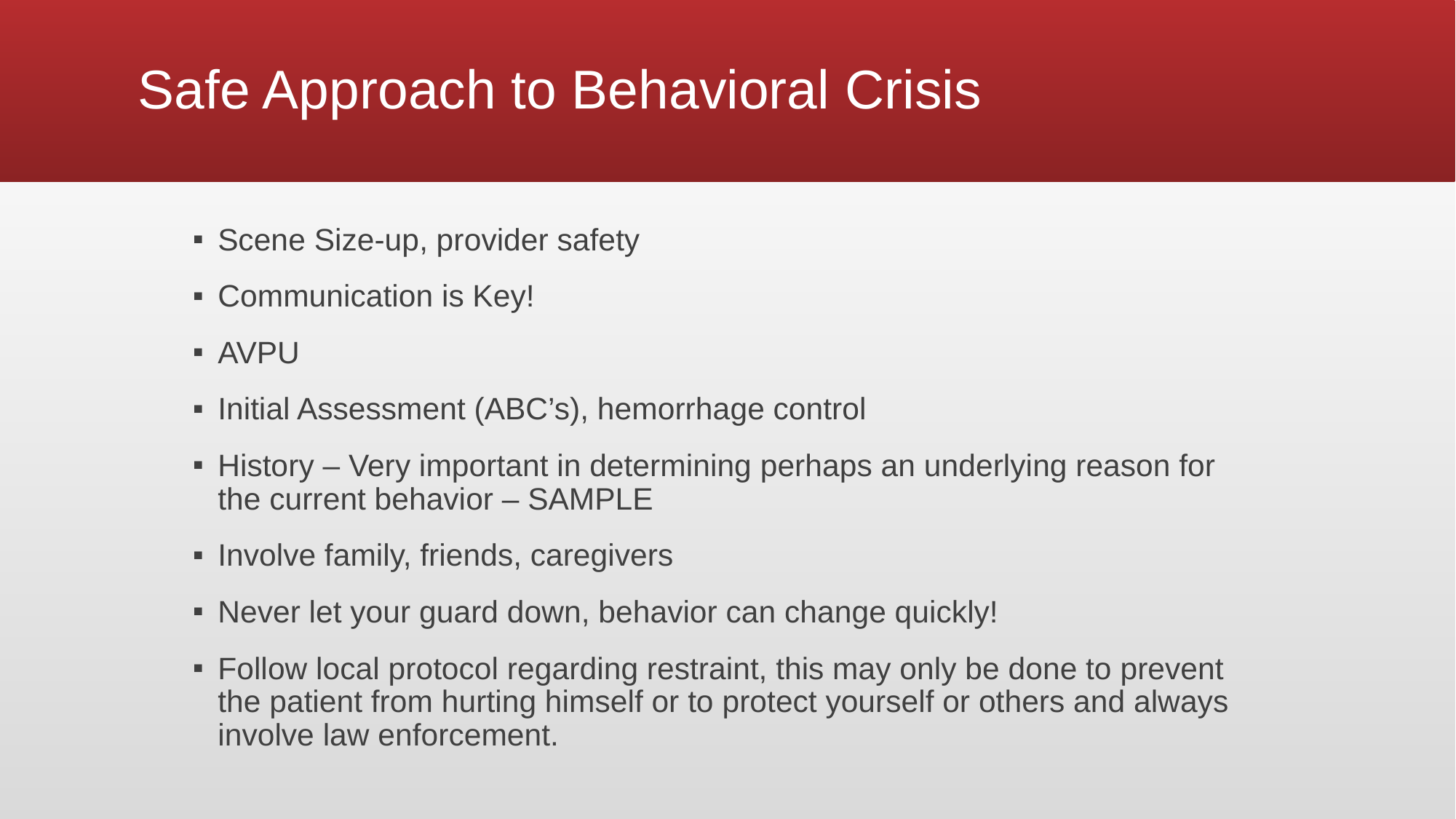

# Safe Approach to Behavioral Crisis
Scene Size-up, provider safety
Communication is Key!
AVPU
Initial Assessment (ABC’s), hemorrhage control
History – Very important in determining perhaps an underlying reason for the current behavior – SAMPLE
Involve family, friends, caregivers
Never let your guard down, behavior can change quickly!
Follow local protocol regarding restraint, this may only be done to prevent the patient from hurting himself or to protect yourself or others and always involve law enforcement.